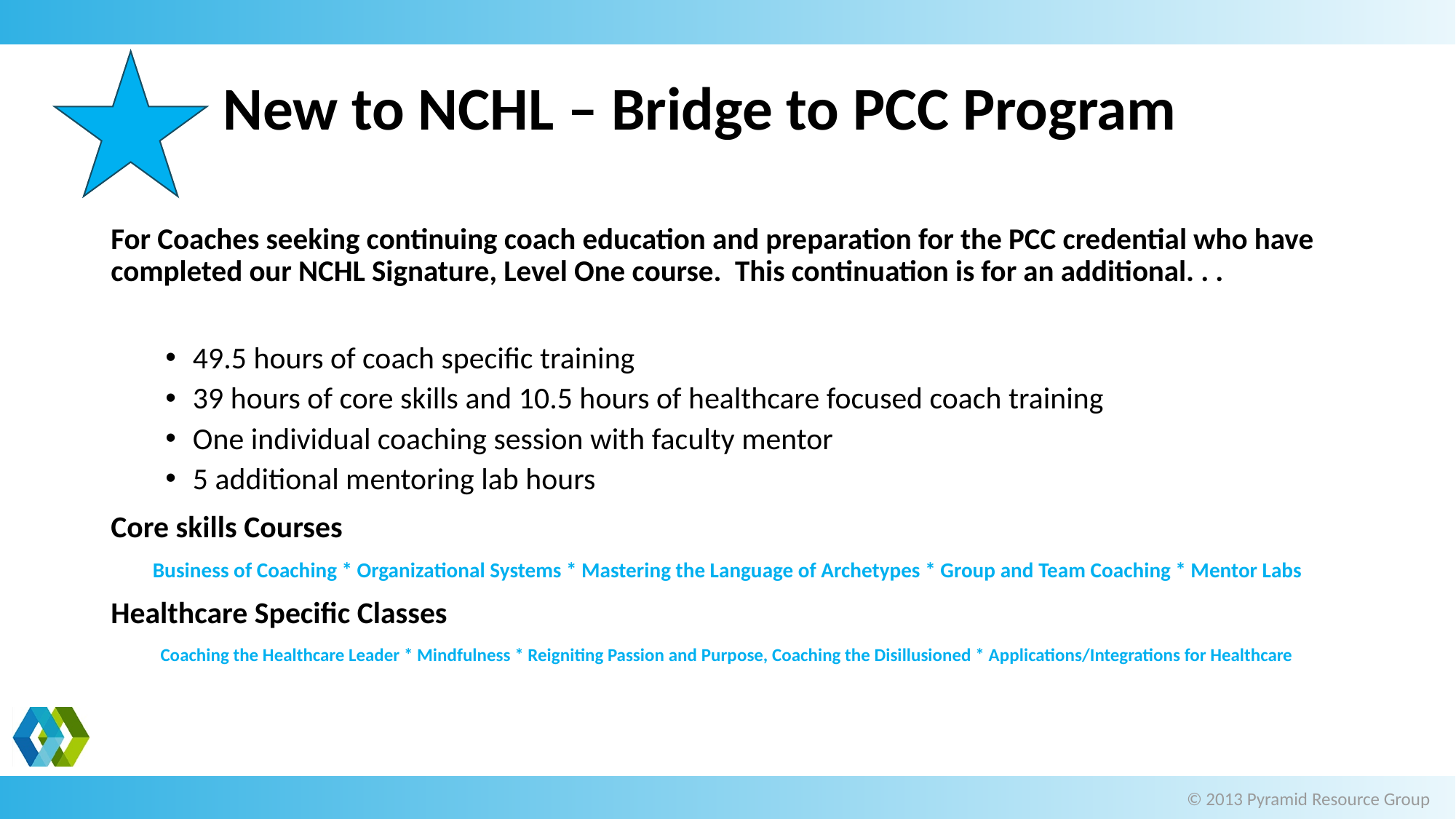

# New to NCHL – Bridge to PCC Program
For Coaches seeking continuing coach education and preparation for the PCC credential who have completed our NCHL Signature, Level One course.  This continuation is for an additional. . .

49.5 hours of coach specific training
39 hours of core skills and 10.5 hours of healthcare focused coach training
One individual coaching session with faculty mentor
5 additional mentoring lab hours
Core skills Courses
Business of Coaching * Organizational Systems * Mastering the Language of Archetypes * Group and Team Coaching * Mentor Labs
Healthcare Specific Classes
Coaching the Healthcare Leader * Mindfulness * Reigniting Passion and Purpose, Coaching the Disillusioned * Applications/Integrations for Healthcare

© 2013 Pyramid Resource Group